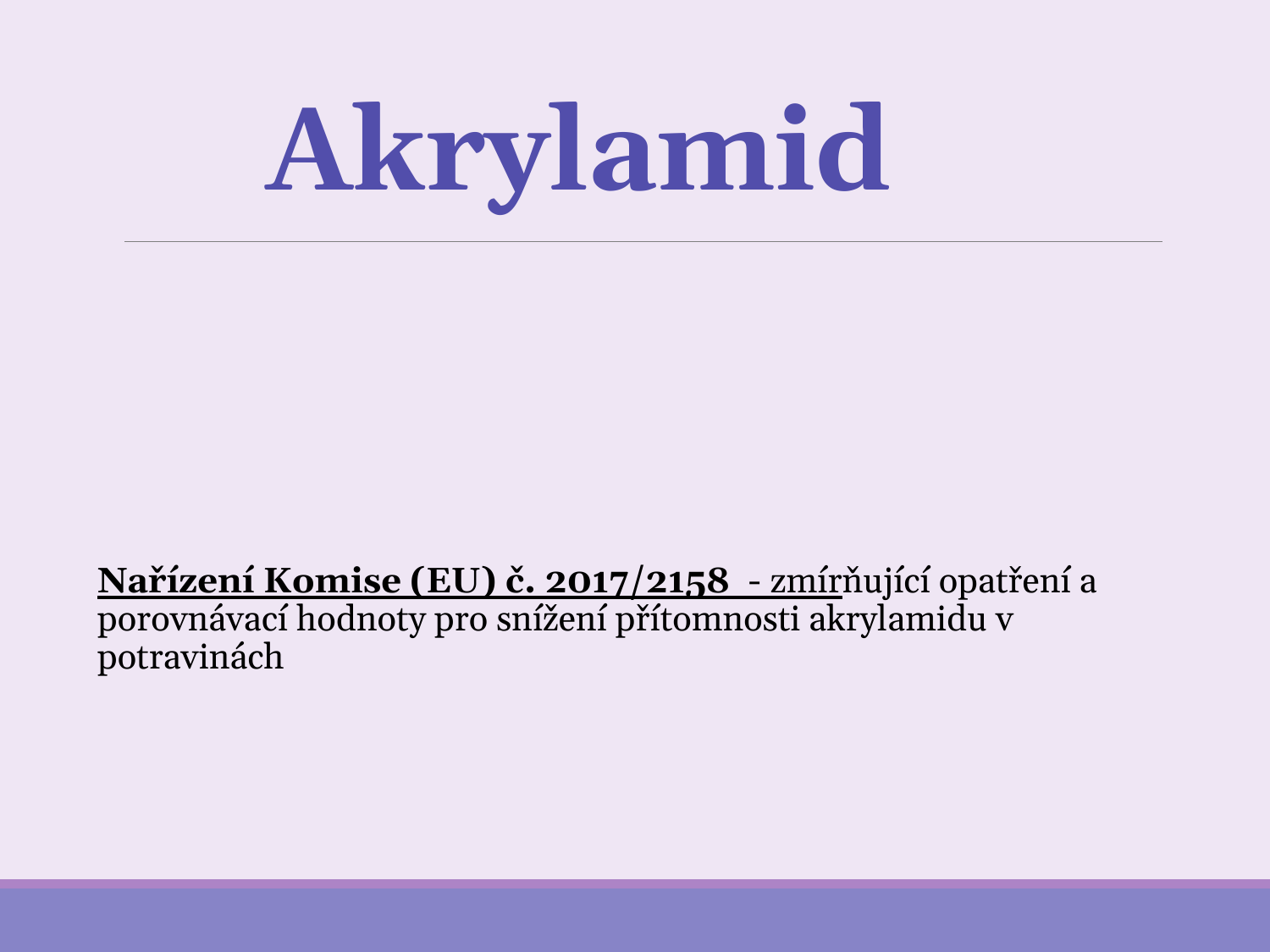

Akrylamid
Nařízení Komise (EU) č. 2017/2158  - zmírňující opatření a porovnávací hodnoty pro snížení přítomnosti akrylamidu v potravinách